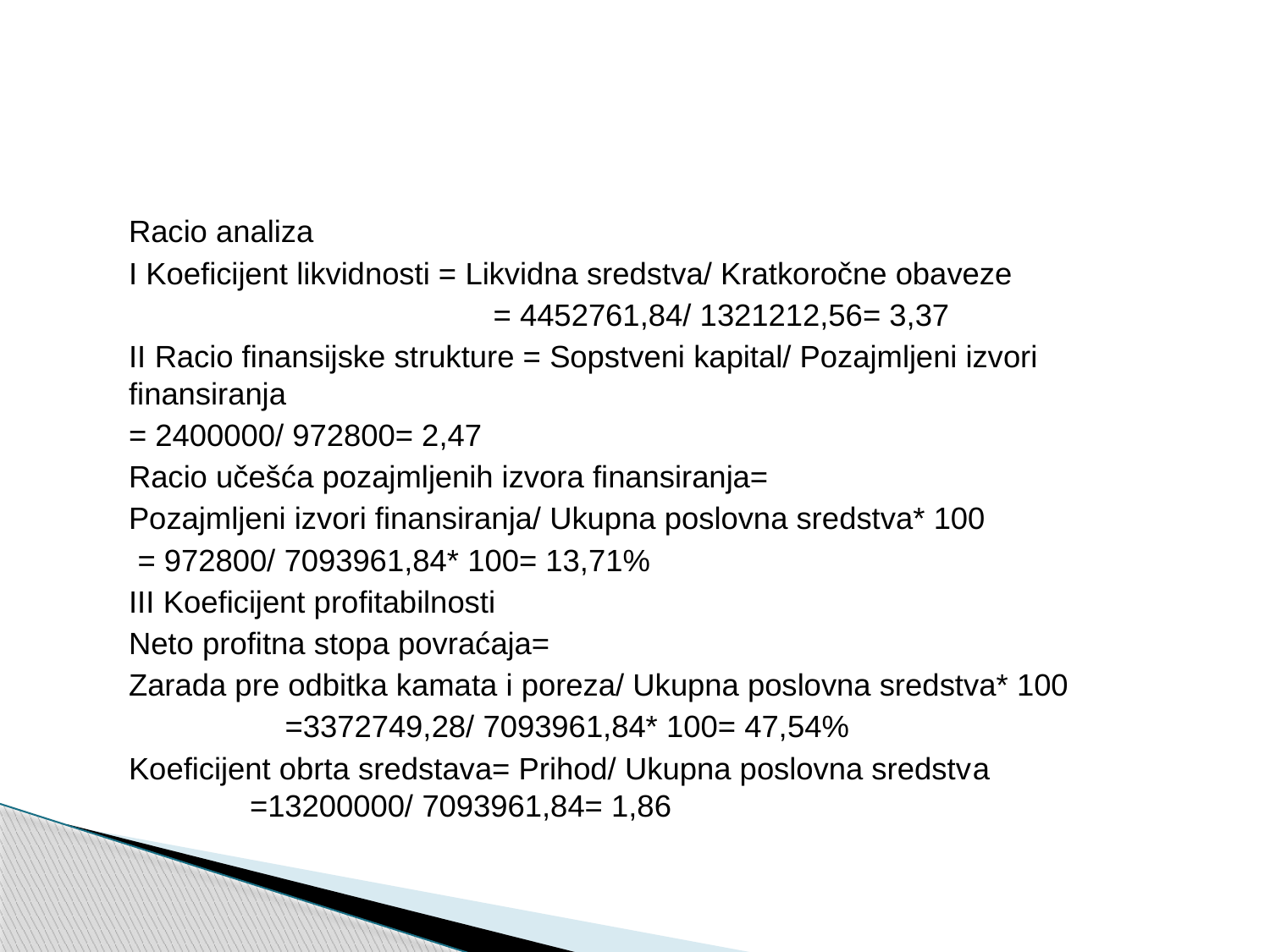

Racio analiza
	I Koeficijent likvidnosti = Likvidna sredstva/ Kratkoročne obaveze
	                                          = 4452761,84/ 1321212,56= 3,37
	II Racio finansijske strukture = Sopstveni kapital/ Pozajmljeni izvori finansiranja
				= 2400000/ 972800= 2,47
	Racio učešća pozajmljenih izvora finansiranja=
	Pozajmljeni izvori finansiranja/ Ukupna poslovna sredstva* 100
	 = 972800/ 7093961,84* 100= 13,71%
	III Koeficijent profitabilnosti
	Neto profitna stopa povraćaja=
	Zarada pre odbitka kamata i poreza/ Ukupna poslovna sredstva* 100
	                  =3372749,28/ 7093961,84* 100= 47,54%
	Koeficijent obrta sredstava= Prihod/ Ukupna poslovna sredstva                                      =13200000/ 7093961,84= 1,86